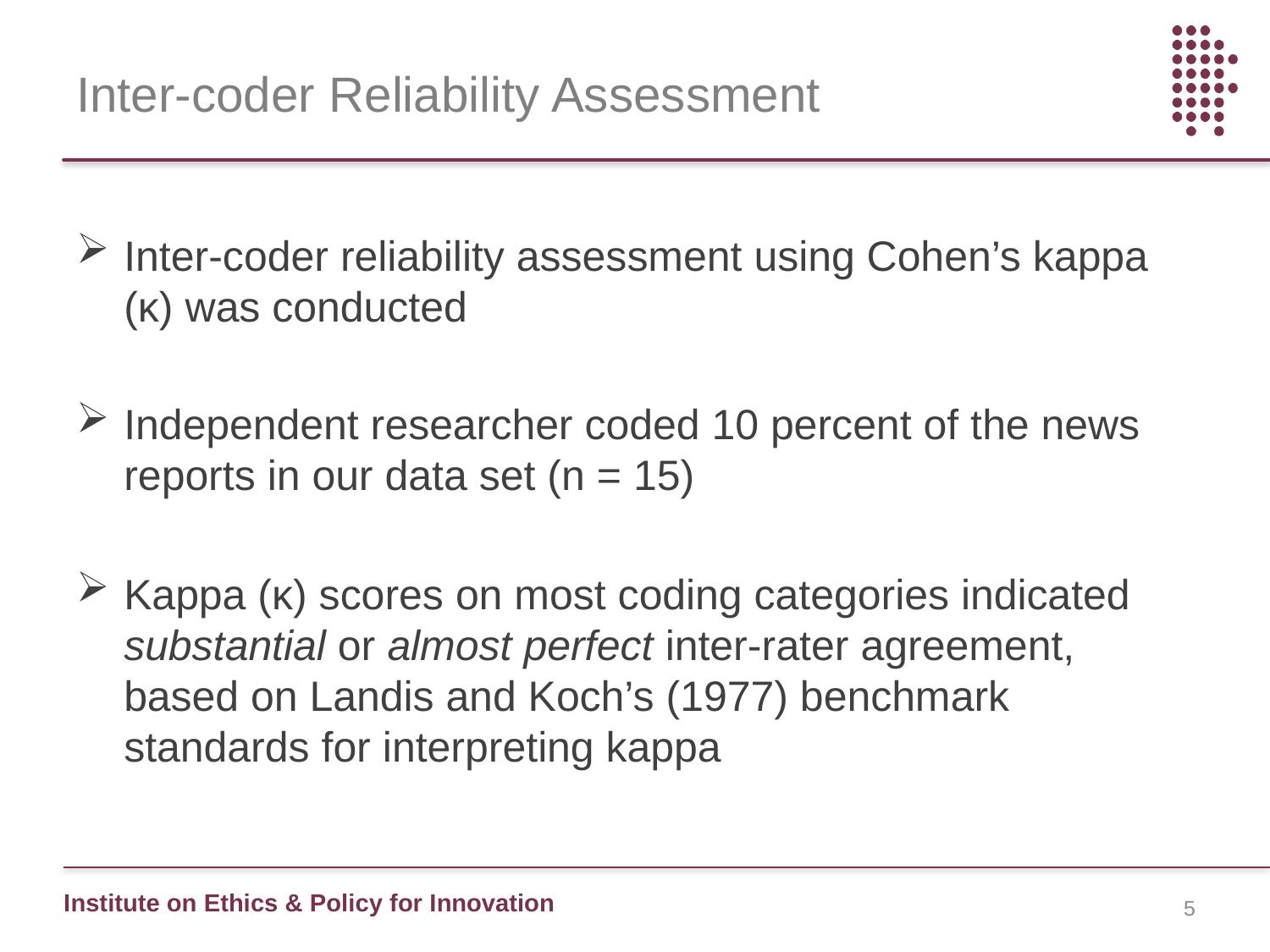

# Inter-coder Reliability Assessment
Inter-coder reliability assessment using Cohen’s kappa (κ) was conducted

Independent researcher coded 10 percent of the news reports in our data set (n = 15)

Kappa (κ) scores on most coding categories indicated substantial or almost perfect inter-rater agreement, based on Landis and Koch’s (1977) benchmark standards for interpreting kappa
5